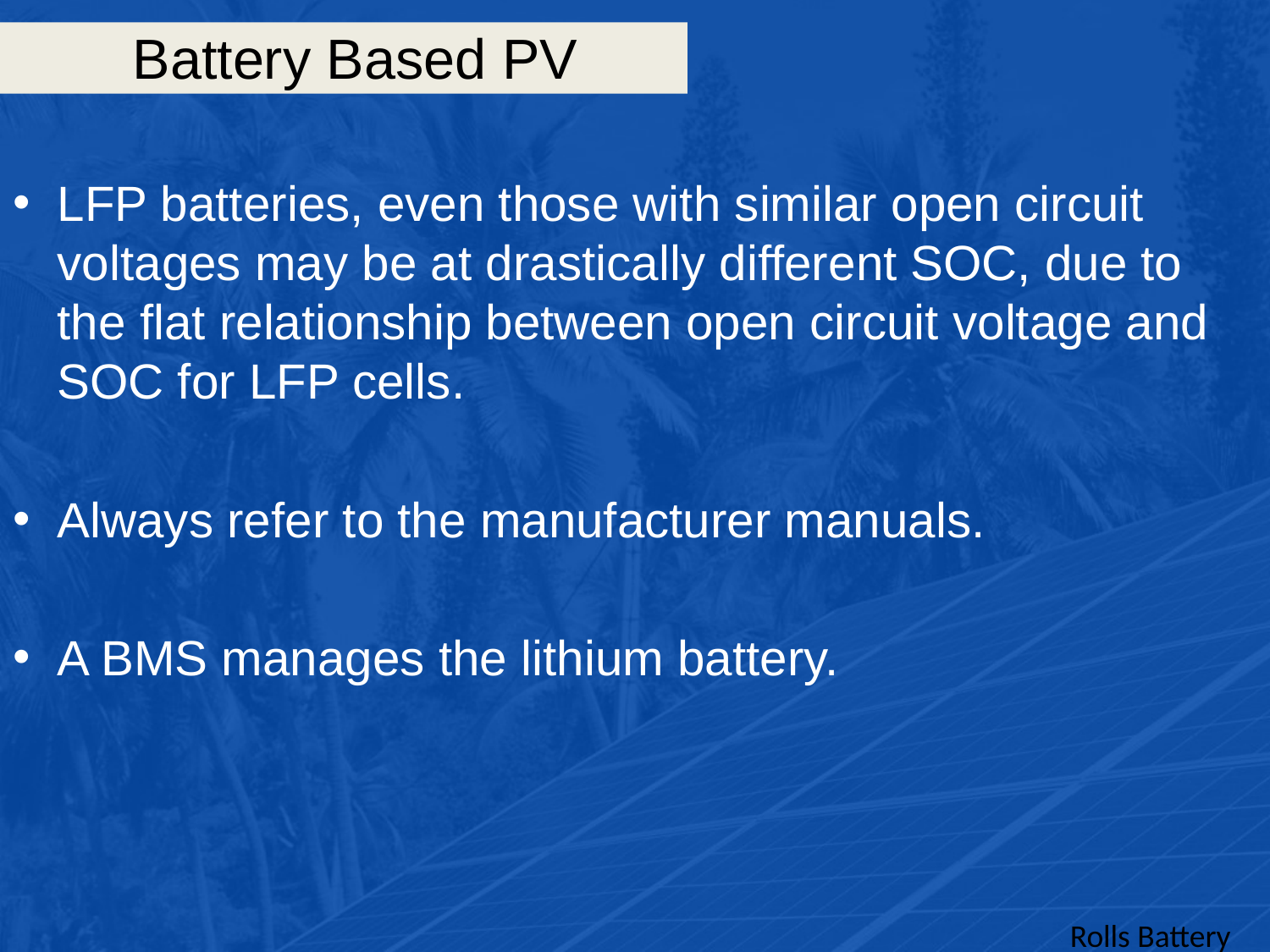

# Battery Based PV
LFP batteries, even those with similar open circuit voltages may be at drastically different SOC, due to the flat relationship between open circuit voltage and SOC for LFP cells.

Always refer to the manufacturer manuals.

A BMS manages the lithium battery.

Rolls Battery